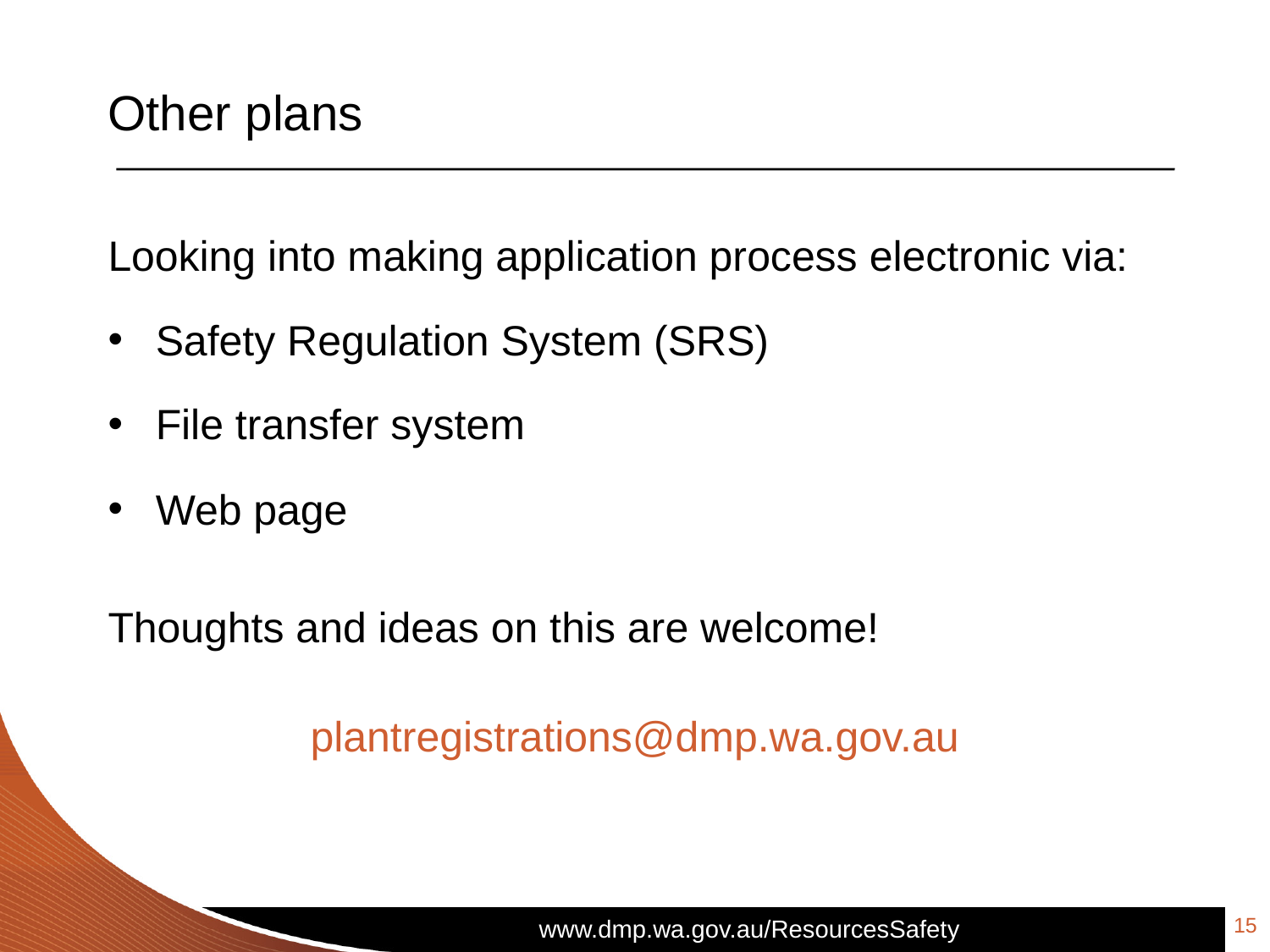

# Other plans
Looking into making application process electronic via:
Safety Regulation System (SRS)
File transfer system
Web page

Thoughts and ideas on this are welcome!

plantregistrations@dmp.wa.gov.au

15